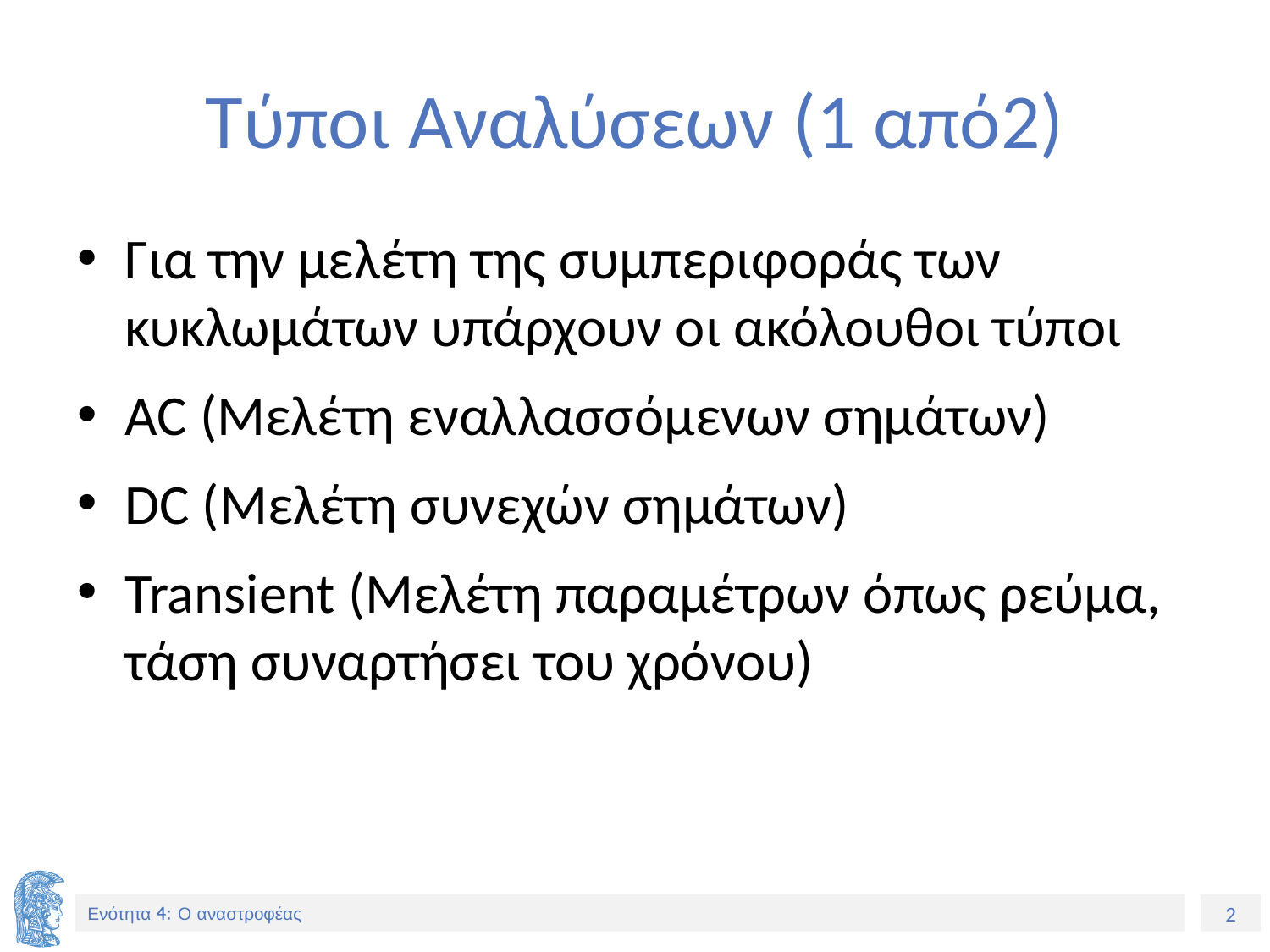

# Τύποι Αναλύσεων (1 από2)
Για την μελέτη της συμπεριφοράς των κυκλωμάτων υπάρχουν οι ακόλουθοι τύποι
AC (Μελέτη εναλλασσόμενων σημάτων)
DC (Μελέτη συνεχών σημάτων)
Transient (Μελέτη παραμέτρων όπως ρεύμα, τάση συναρτήσει του χρόνου)